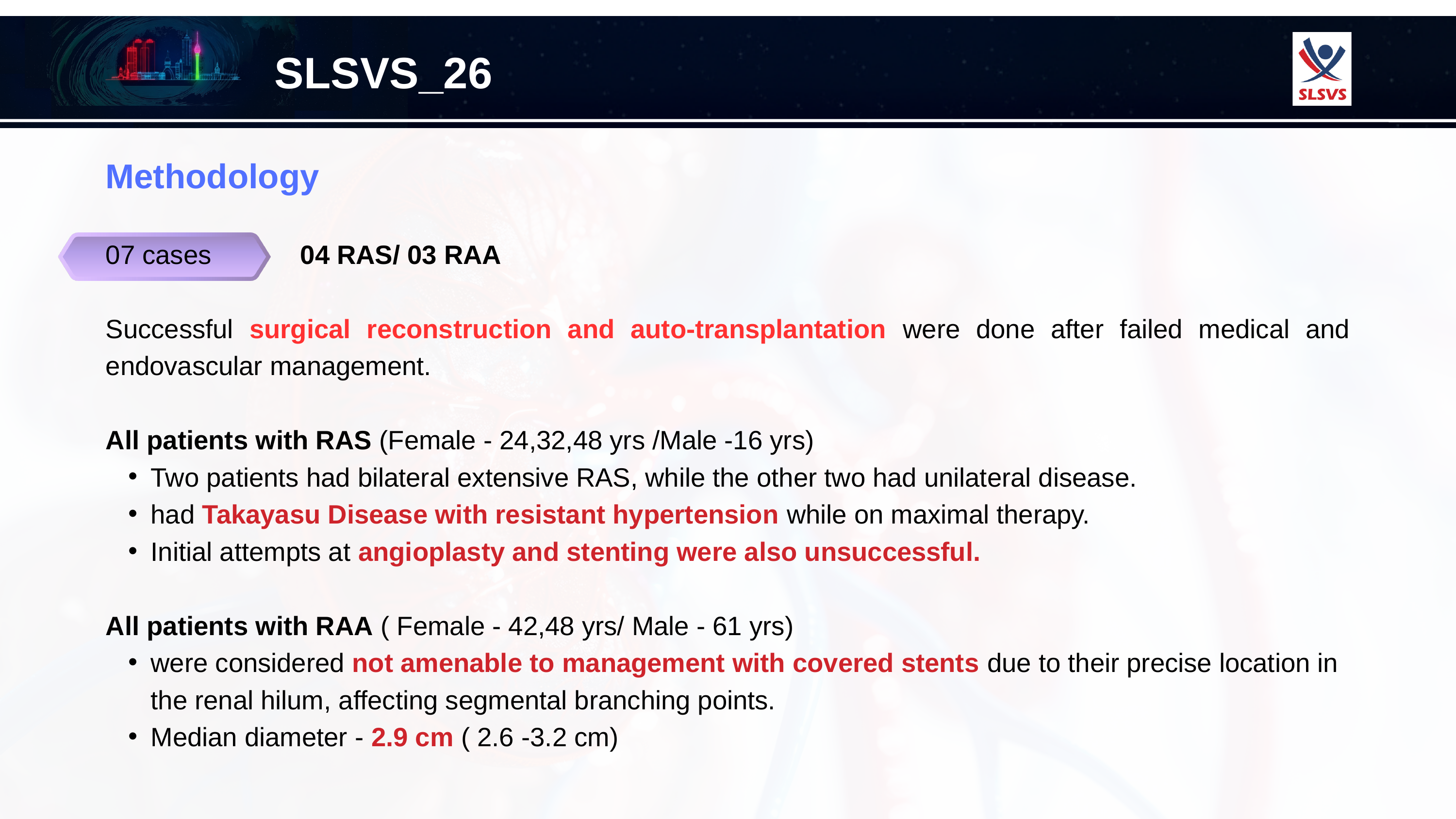

SLSVS_26

Methodology

07 cases            04 RAS/ 03 RAA

Successful surgical reconstruction and auto-transplantation were done after failed medical and endovascular management.

All patients with RAS (Female - 24,32,48 yrs /Male -16 yrs)
Two patients had bilateral extensive RAS, while the other two had unilateral disease.
had Takayasu Disease with resistant hypertension while on maximal therapy.
Initial attempts at angioplasty and stenting were also unsuccessful.

All patients with RAA ( Female - 42,48 yrs/ Male - 61 yrs)
were considered not amenable to management with covered stents due to their precise location in the renal hilum, affecting segmental branching points.
Median diameter - 2.9 cm ( 2.6 -3.2 cm)